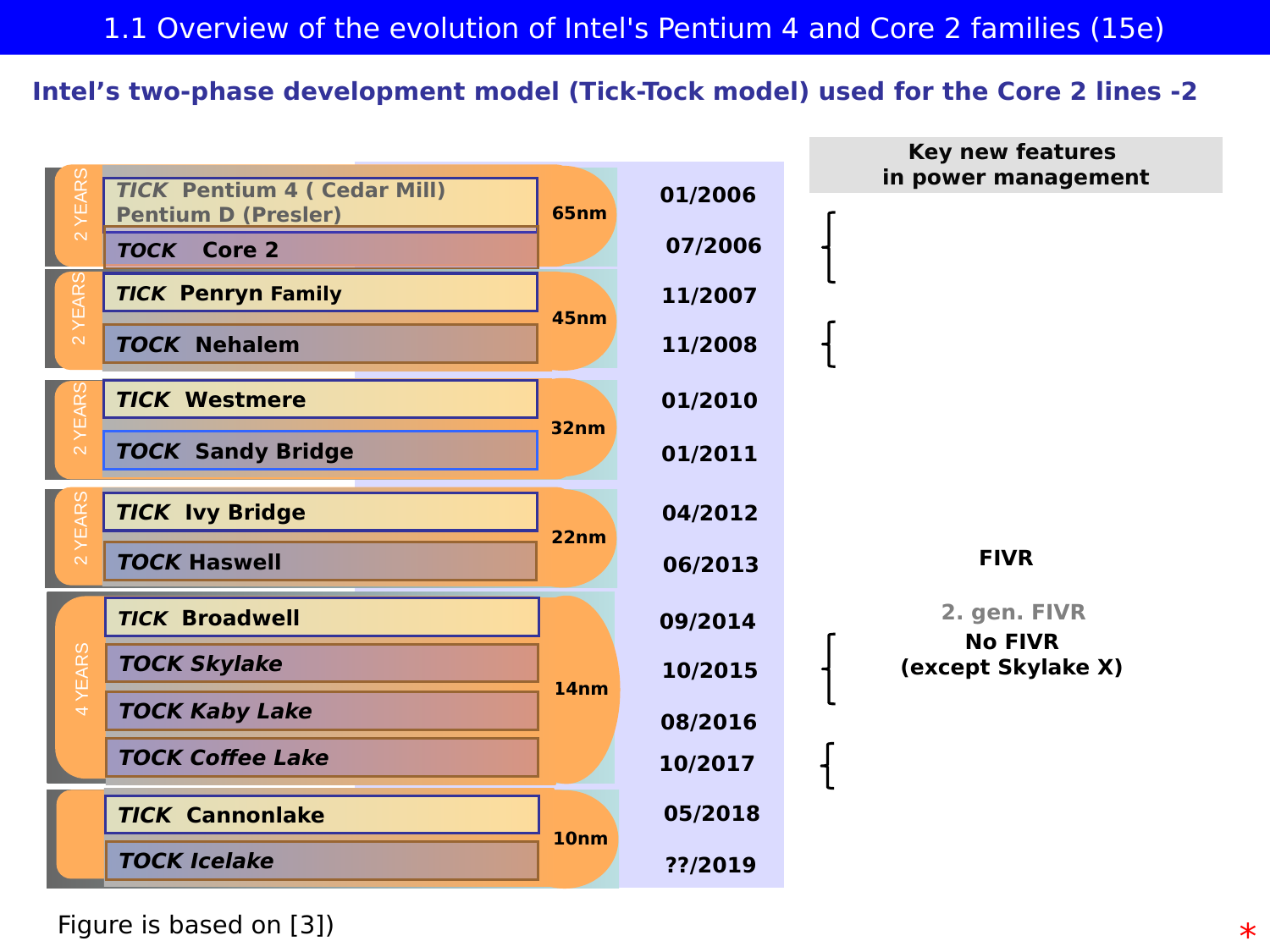

# 1.1 Overview of the evolution of Intel's Pentium 4 and Core 2 families (15e)
Intel’s two-phase development model (Tick-Tock model) used for the Core 2 lines -2
Key new features
 in power management

2 YEARS
 01/2006
TICK  Pentium 4 ( Cedar Mill)
Pentium D (Presler)
2 YEARS
65nm

 07/2006
TOCK   Core 2

TICK  Penryn Family
11/2007
2 YEARS
45nm

TOCK  Nehalem
11/2008

TICK  Westmere

01/2010
2 YEARS
32nm
TOCK  Sandy Bridge
01/2011

TICK  Ivy Bridge
04/2012
2 YEARS
22nm
FIVR
TOCK Haswell
06/2013

2. gen. FIVR

TICK  Broadwell
09/2014
No FIVR
(except Skylake X)

TOCK Skylake
  10/2015
4 YEARS
14nm
TOCK Kaby Lake
  08/2016

TOCK Coffee Lake

 10/2017

05/2018
TICK  Cannonlake
10nm
TOCK Icelake
??/2019
Figure is based on [3])
*